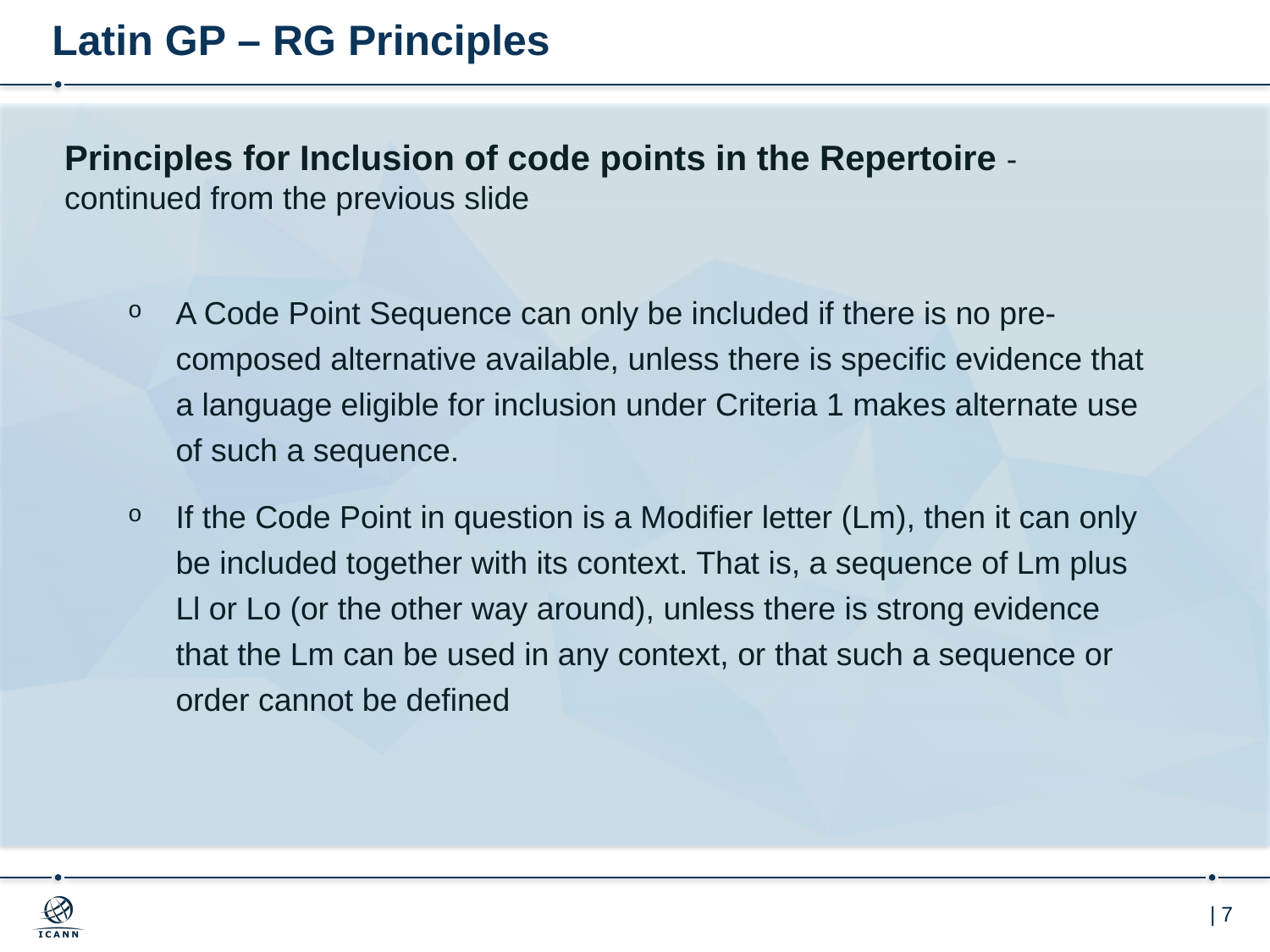

# Latin GP – RG Principles
Principles for Inclusion of code points in the Repertoire - continued from the previous slide

A Code Point Sequence can only be included if there is no pre-composed alternative available, unless there is specific evidence that a language eligible for inclusion under Criteria 1 makes alternate use of such a sequence.
If the Code Point in question is a Modifier letter (Lm), then it can only be included together with its context. That is, a sequence of Lm plus Ll or Lo (or the other way around), unless there is strong evidence that the Lm can be used in any context, or that such a sequence or order cannot be defined